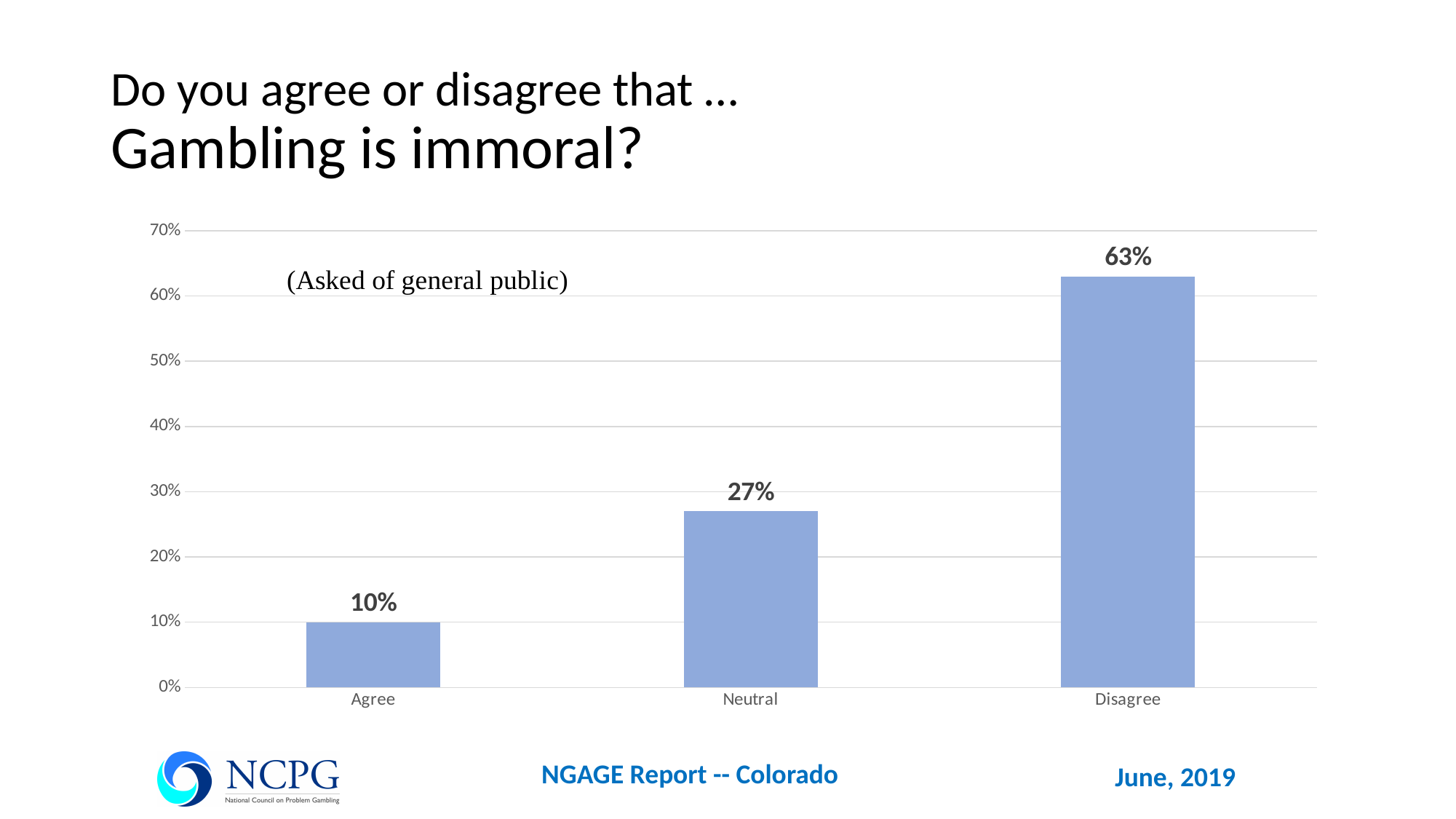

# Do you agree or disagree that … Gambling is immoral?

### Chart

| Category | Series 1 |
|---|---|
| Agree | 0.1 |
| Neutral | 0.27 |
| Disagree | 0.63 |